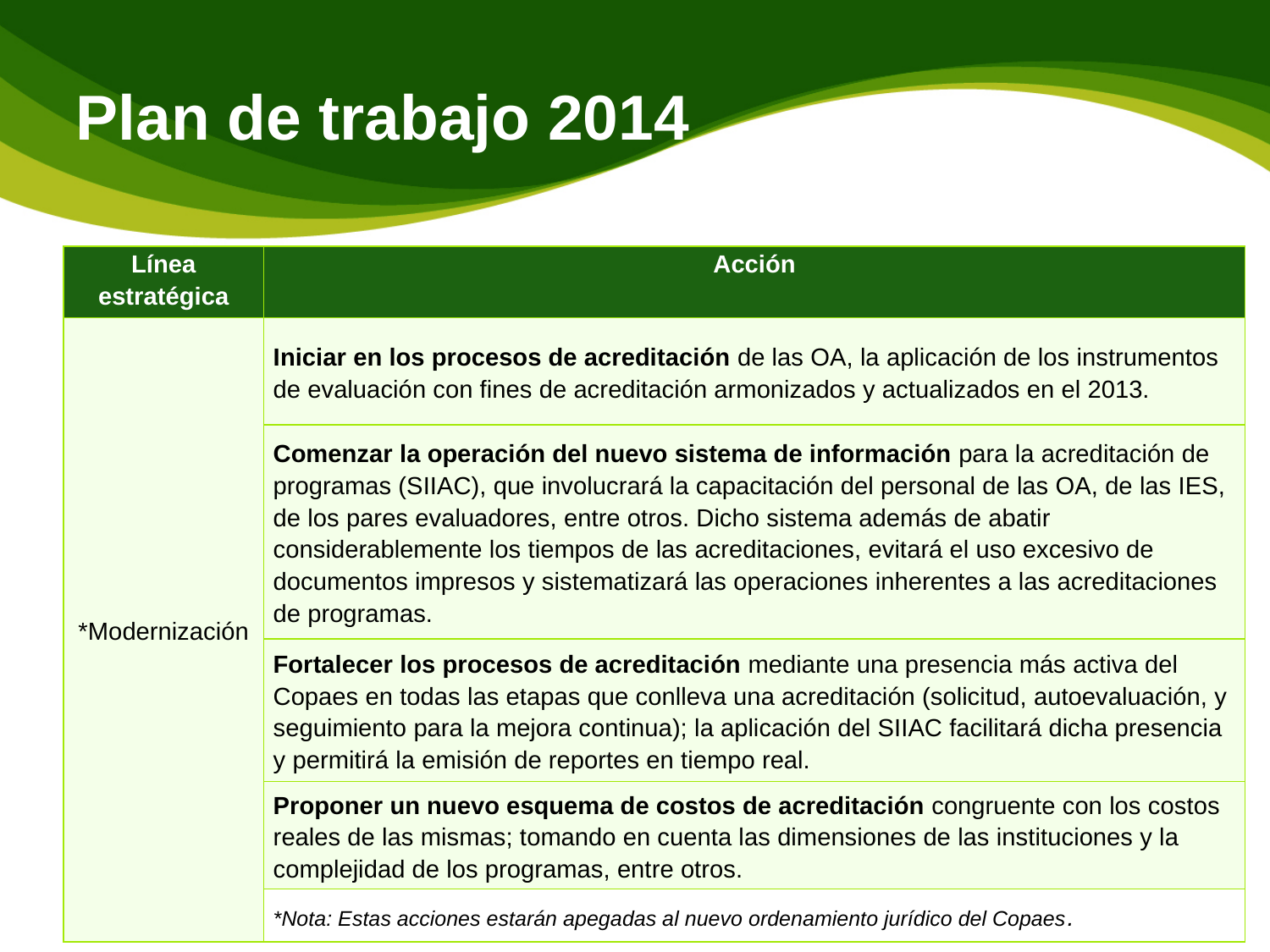

# Plan de trabajo 2014
| Línea estratégica | Acción |
| --- | --- |
| \*Modernización | Iniciar en los procesos de acreditación de las OA, la aplicación de los instrumentos de evaluación con fines de acreditación armonizados y actualizados en el 2013. |
|  | Comenzar la operación del nuevo sistema de información para la acreditación de programas (SIIAC), que involucrará la capacitación del personal de las OA, de las IES, de los pares evaluadores, entre otros. Dicho sistema además de abatir considerablemente los tiempos de las acreditaciones, evitará el uso excesivo de documentos impresos y sistematizará las operaciones inherentes a las acreditaciones de programas. |
|  | Fortalecer los procesos de acreditación mediante una presencia más activa del Copaes en todas las etapas que conlleva una acreditación (solicitud, autoevaluación, y seguimiento para la mejora continua); la aplicación del SIIAC facilitará dicha presencia y permitirá la emisión de reportes en tiempo real. |
|  | Proponer un nuevo esquema de costos de acreditación congruente con los costos reales de las mismas; tomando en cuenta las dimensiones de las instituciones y la complejidad de los programas, entre otros. |
|  | \*Nota: Estas acciones estarán apegadas al nuevo ordenamiento jurídico del Copaes. |